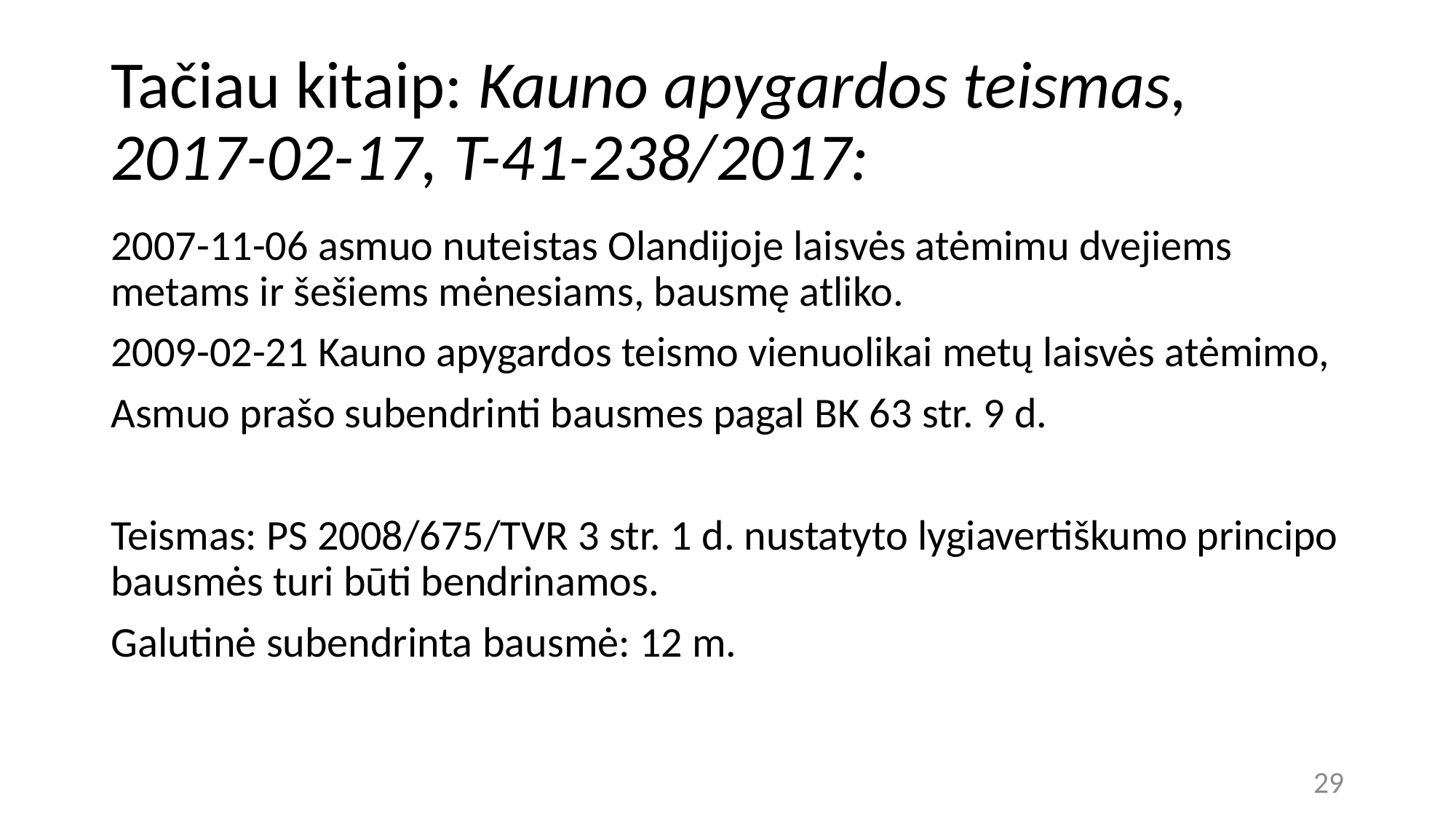

# Tačiau kitaip: Kauno apygardos teismas, 2017-02-17, T-41-238/2017:
2007-11-06 asmuo nuteistas Olandijoje laisvės atėmimu dvejiems metams ir šešiems mėnesiams, bausmę atliko.
2009-02-21 Kauno apygardos teismo vienuolikai metų laisvės atėmimo,
Asmuo prašo subendrinti bausmes pagal BK 63 str. 9 d.

Teismas: PS 2008/675/TVR 3 str. 1 d. nustatyto lygiavertiškumo principo bausmės turi būti bendrinamos.
Galutinė subendrinta bausmė: 12 m.

29